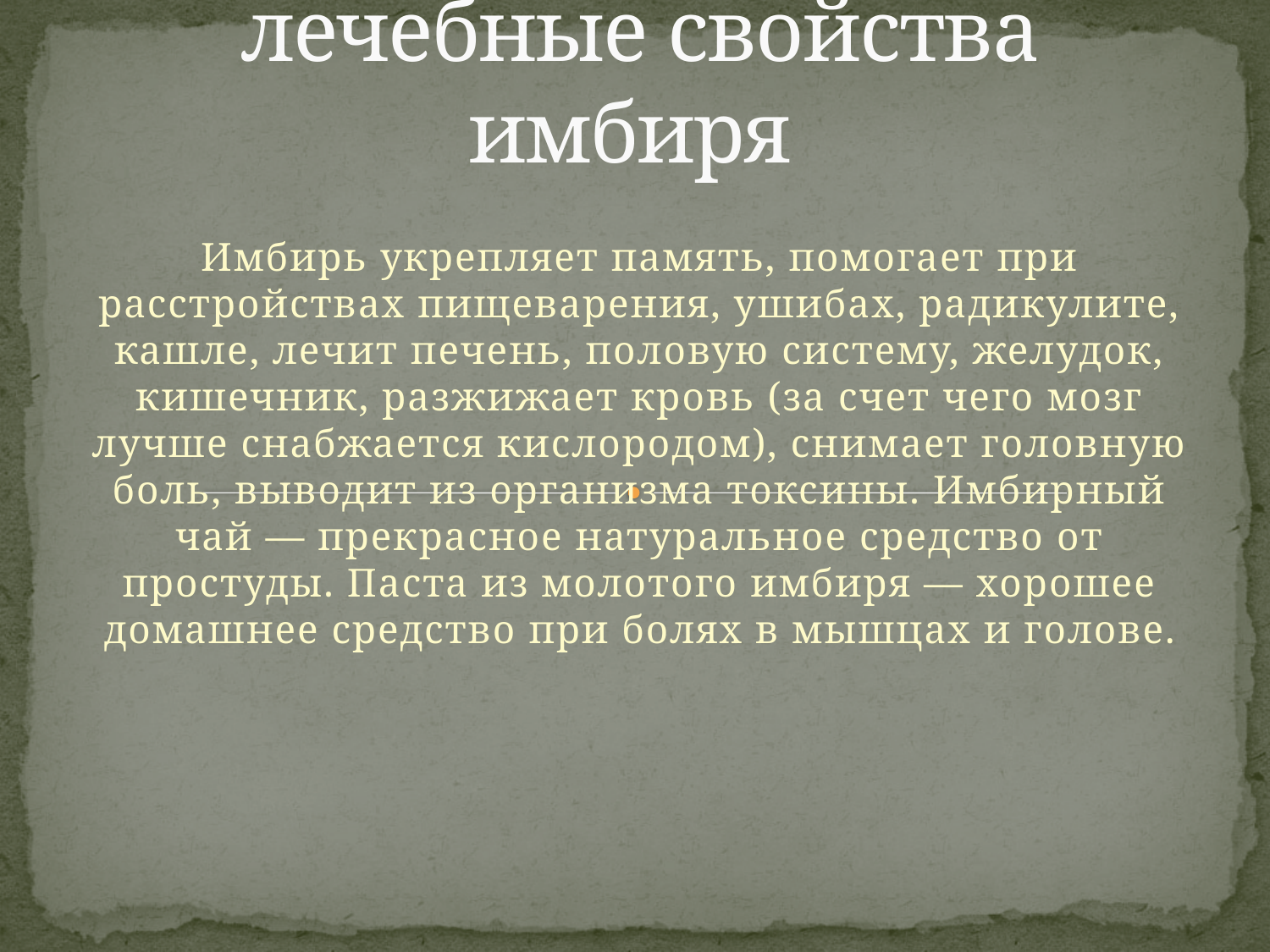

# лечебные свойства имбиря
Имбирь укрепляет память, помогает при расстройствах пищеварения, ушибах, радикулите, кашле, лечит печень, половую систему, желудок, кишечник, разжижает кровь (за счет чего мозг лучше снабжается кислородом), снимает головную боль, выводит из организма токсины. Имбирный чай — прекрасное натуральное средство от простуды. Паста из молотого имбиря — хорошее домашнее средство при болях в мышцах и голове.